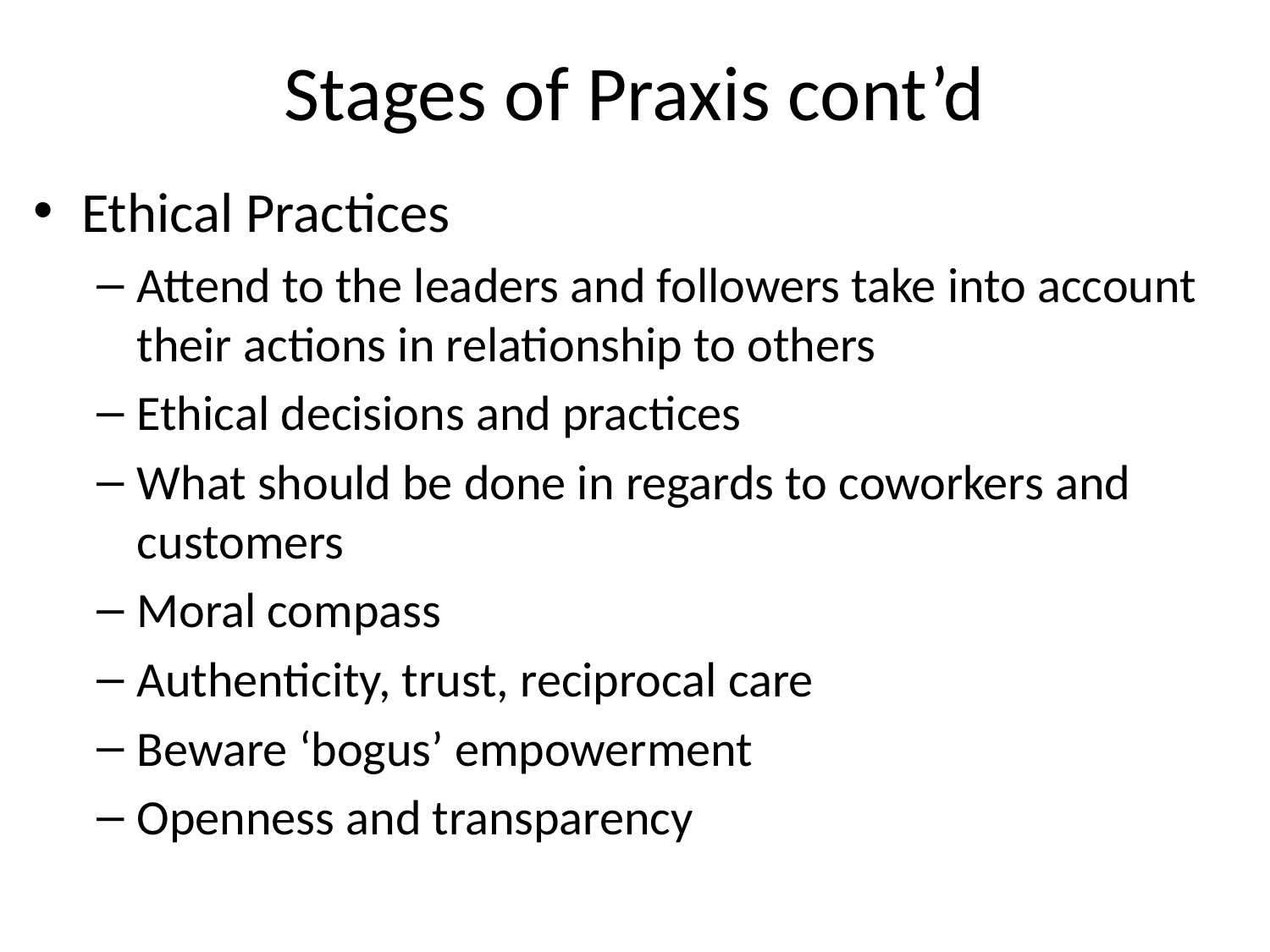

# Stages of Praxis cont’d
Ethical Practices
Attend to the leaders and followers take into account their actions in relationship to others
Ethical decisions and practices
What should be done in regards to coworkers and customers
Moral compass
Authenticity, trust, reciprocal care
Beware ‘bogus’ empowerment
Openness and transparency